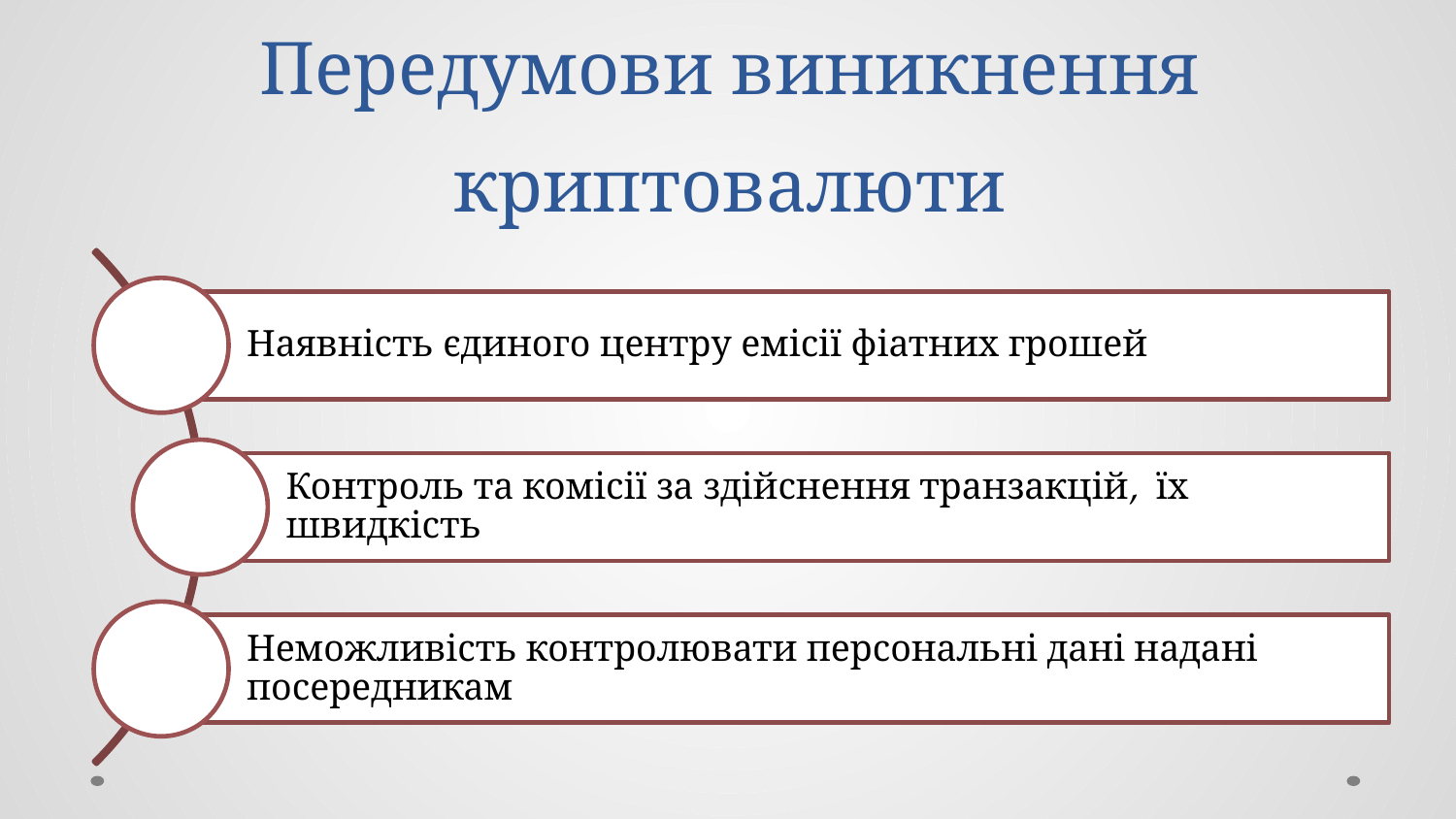

# Передумови виникнення криптовалюти
Наявність єдиного центру емісії фіатних грошей
Контроль та комісії за здійснення транзакцій,  їх швидкість
Неможливість контролювати персональні дані надані посередникам